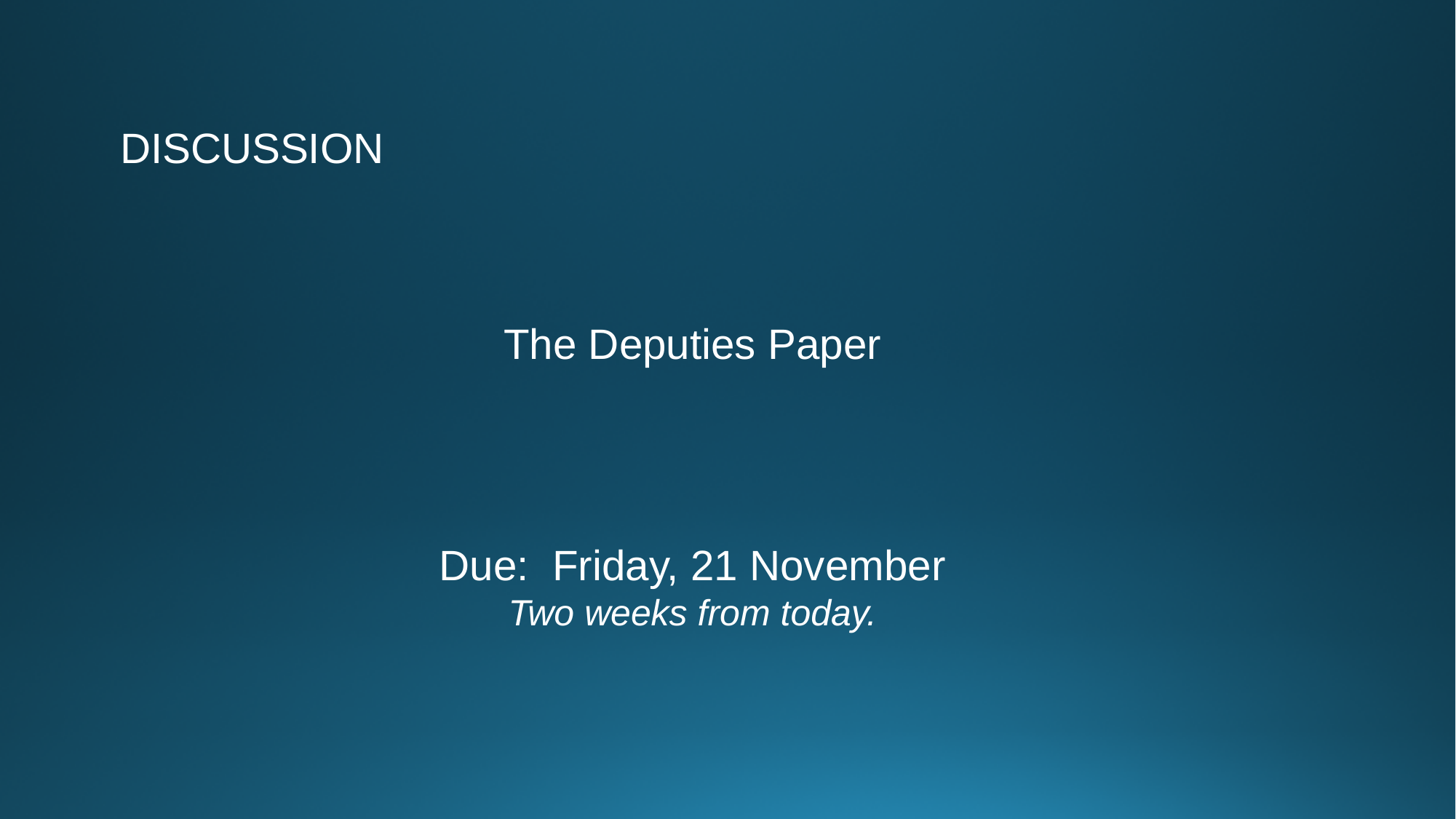

DISCUSSION
The Deputies Paper
Due:  Friday, 21 November
Two weeks from today.